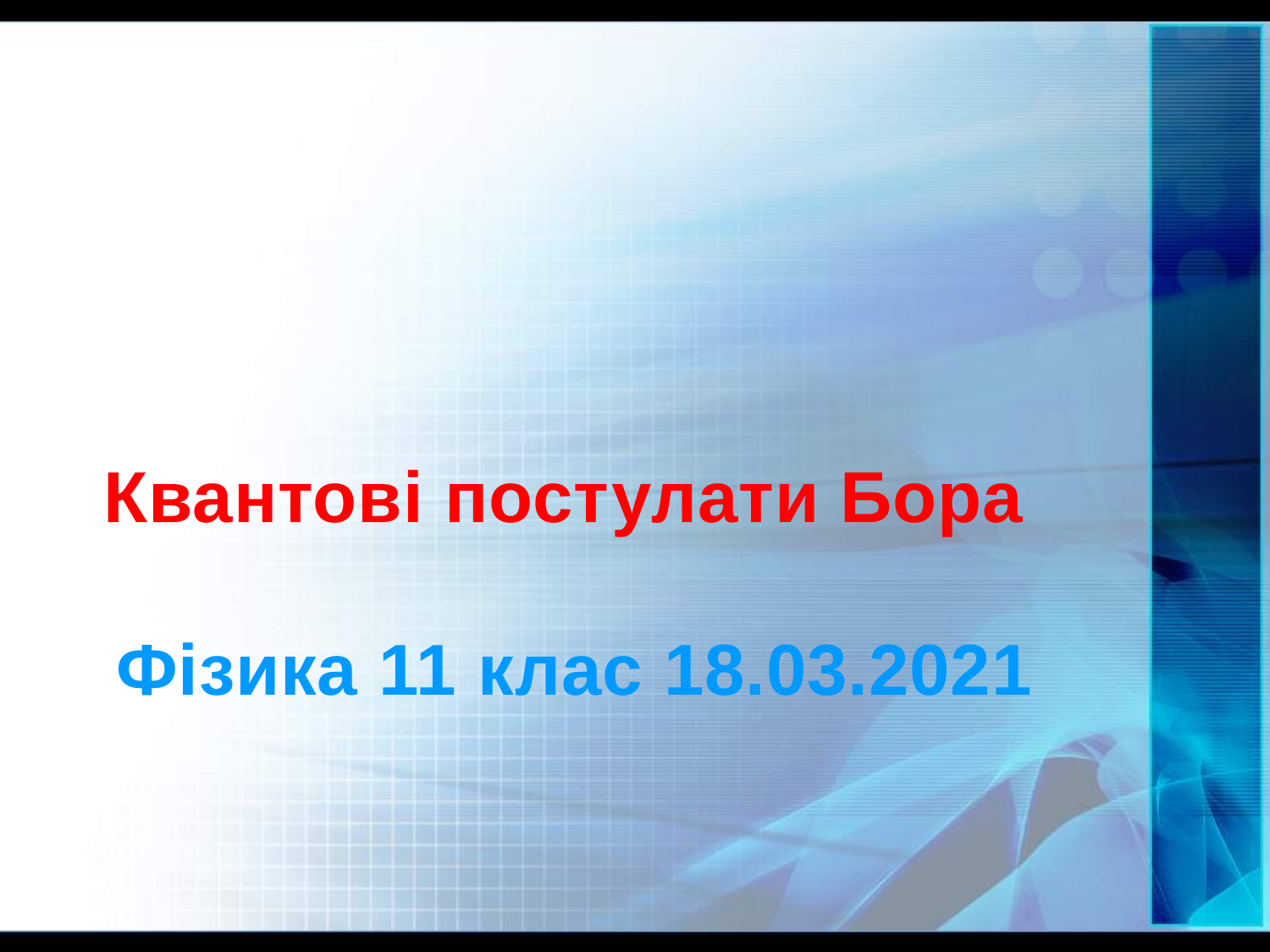

# Квантові постулати Бора Фізика 11 клас 18.03.2021